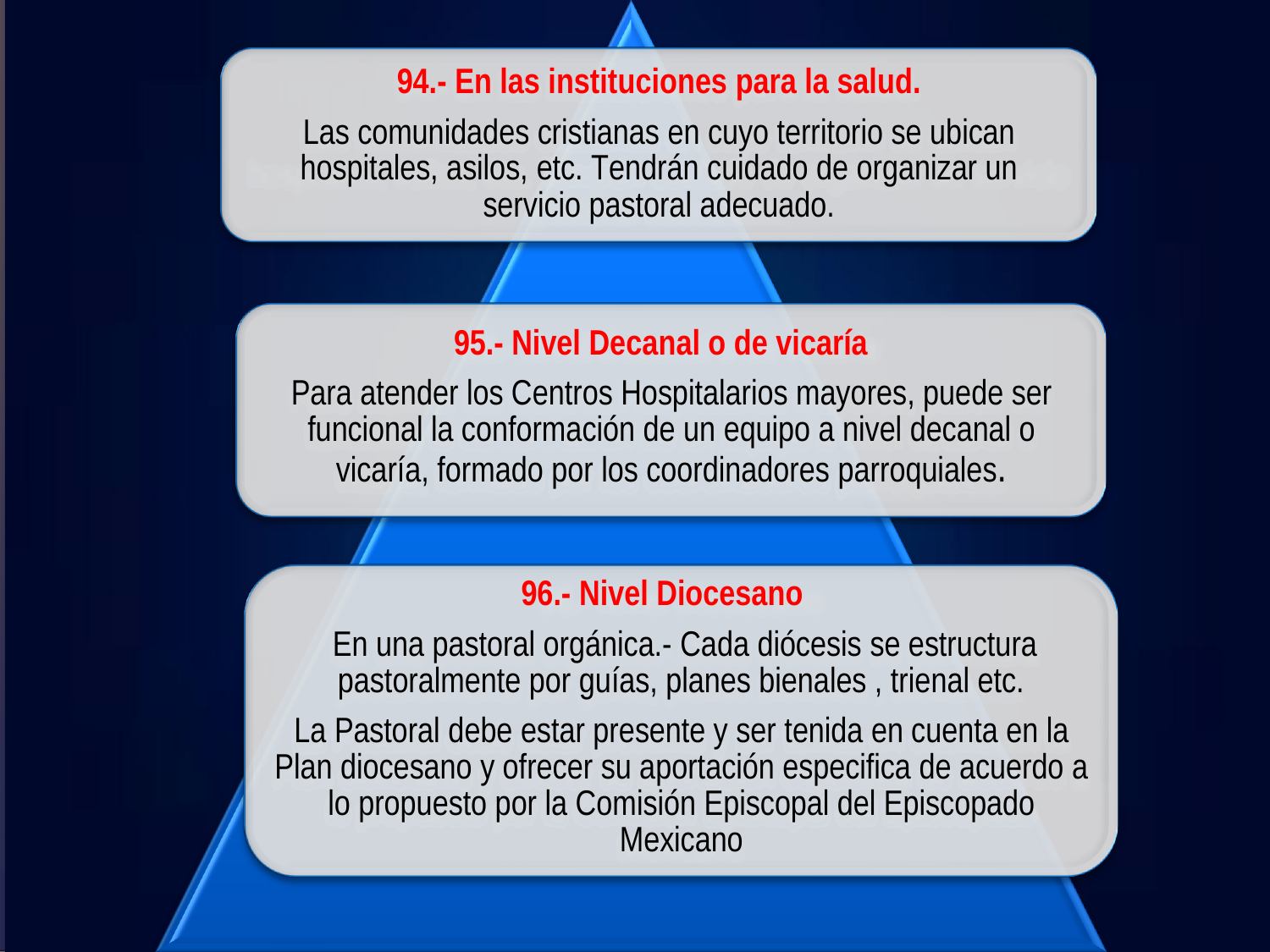

# 94.- En las instituciones para la salud.

Las comunidades cristianas en cuyo territorio se ubican hospitales, asilos, etc. Tendrán cuidado de organizar un servicio pastoral adecuado.

95.- Nivel Decanal o de vicaría

Para atender los Centros Hospitalarios mayores, puede ser funcional la conformación de un equipo a nivel decanal o vicaría, formado por los coordinadores parroquiales.

96.- Nivel Diocesano

En una pastoral orgánica.- Cada diócesis se estructura pastoralmente por guías, planes bienales , trienal etc.

La Pastoral debe estar presente y ser tenida en cuenta en la Plan diocesano y ofrecer su aportación especifica de acuerdo a lo propuesto por la Comisión Episcopal del Episcopado Mexicano